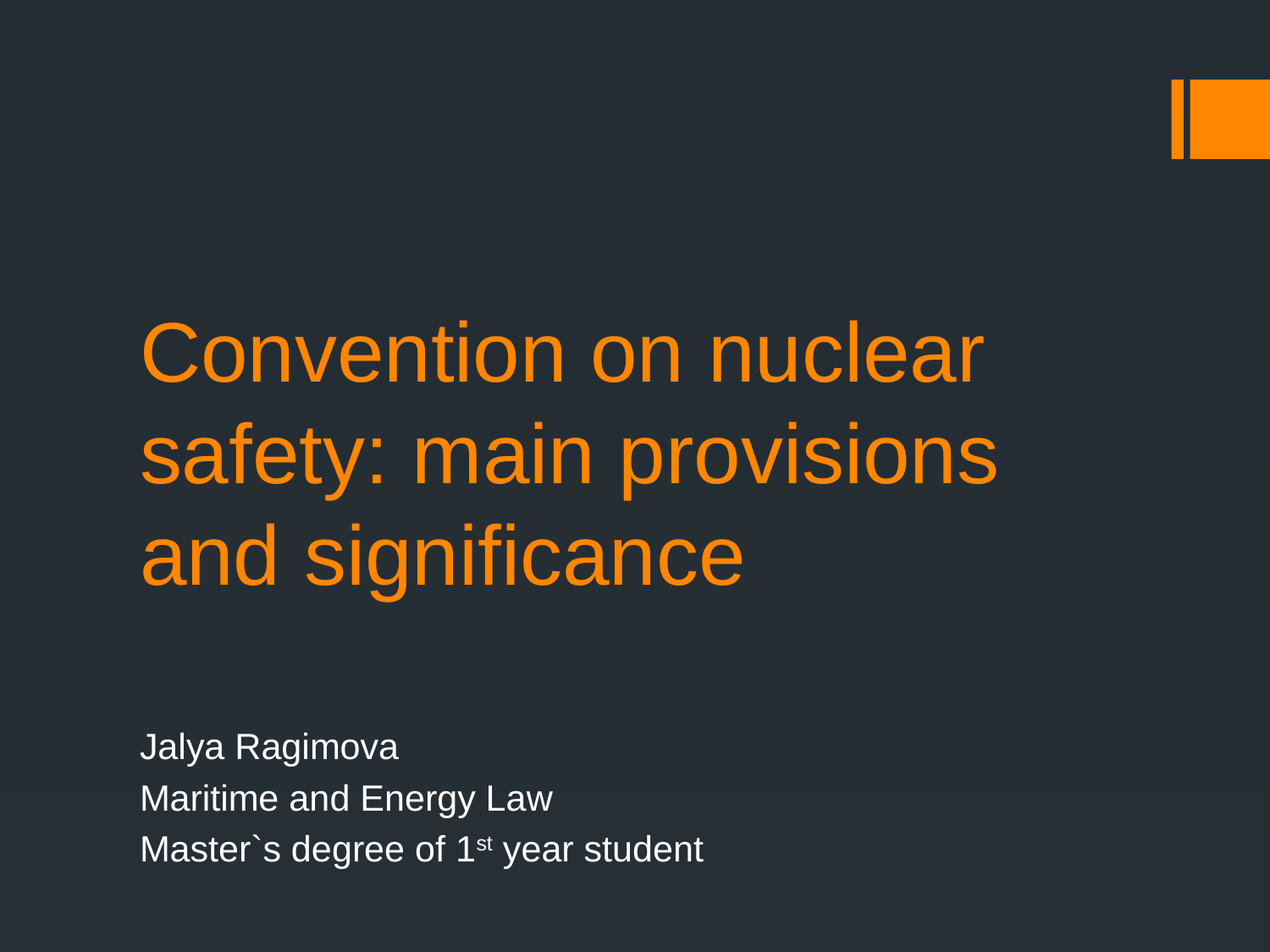

# Convention on nuclear safety: main provisions and significance
Jalya Ragimova
Maritime and Energy Law
Master`s degree of 1st year student